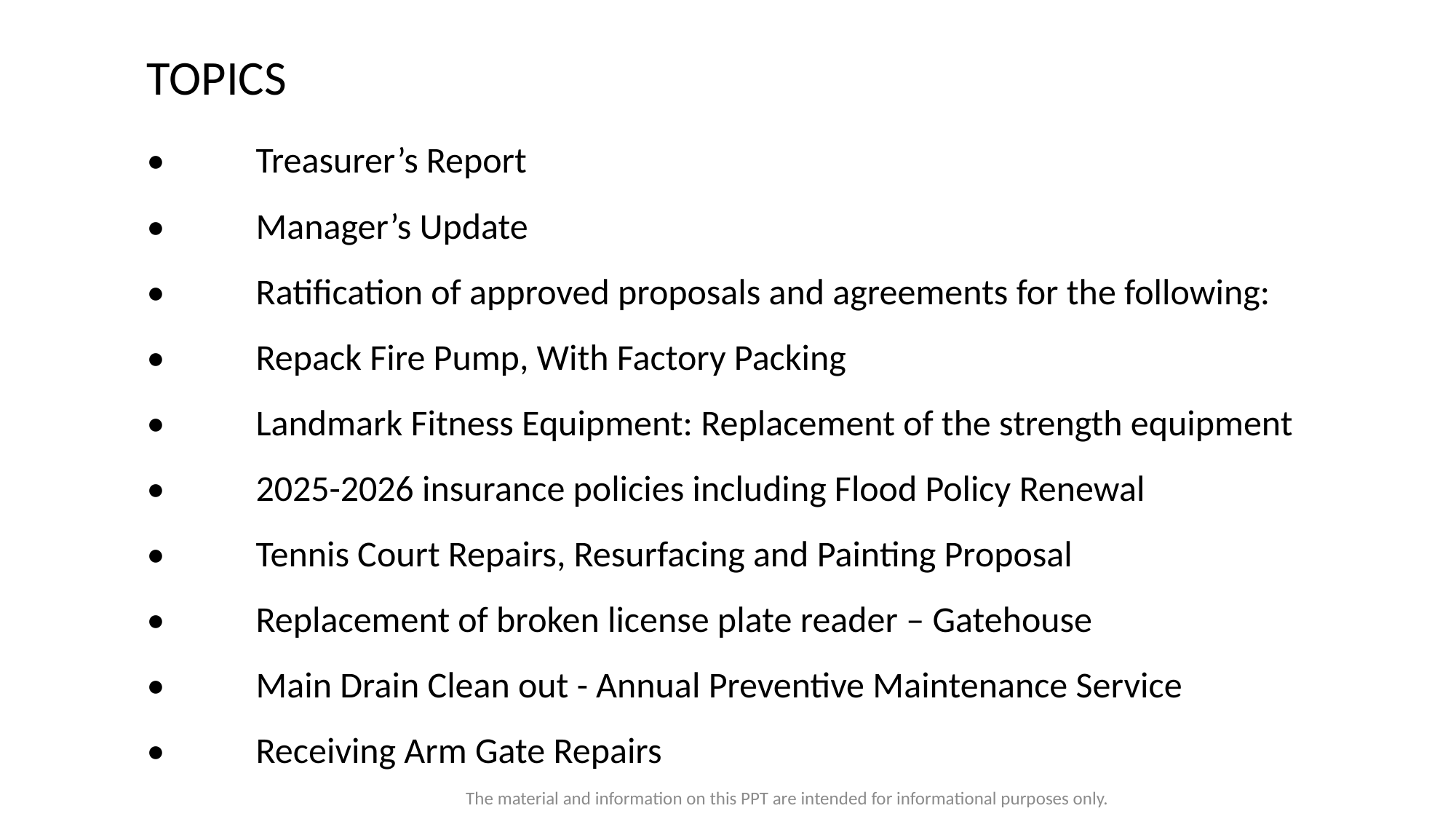

TOPICS
•	Treasurer’s Report
•	Manager’s Update
•	Ratification of approved proposals and agreements for the following:
•	Repack Fire Pump, With Factory Packing
•	Landmark Fitness Equipment: Replacement of the strength equipment
•	2025-2026 insurance policies including Flood Policy Renewal
•	Tennis Court Repairs, Resurfacing and Painting Proposal
•	Replacement of broken license plate reader – Gatehouse
•	Main Drain Clean out - Annual Preventive Maintenance Service
•	Receiving Arm Gate Repairs

The material and information on this PPT are intended for informational purposes only.